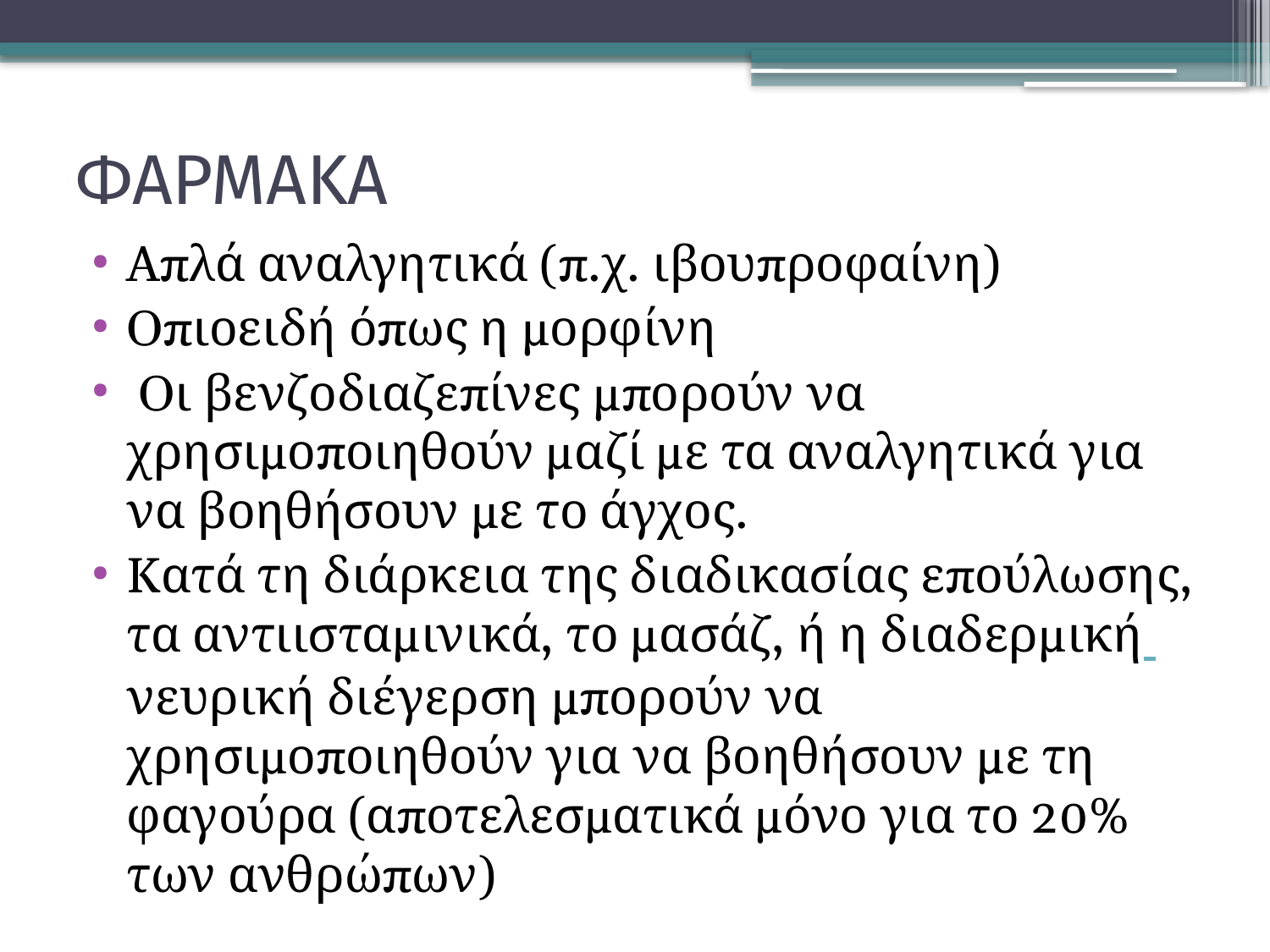

# ΦΑΡΜΑΚΑ
Απλά αναλγητικά (π.χ. ιβουπροφαίνη)
Οπιοειδή όπως η μορφίνη
 Οι βενζοδιαζεπίνες μπορούν να χρησιμοποιηθούν μαζί με τα αναλγητικά για να βοηθήσουν με το άγχος.
Κατά τη διάρκεια της διαδικασίας επούλωσης, τα αντιισταμινικά, το μασάζ, ή η διαδερμική νευρική διέγερση μπορούν να χρησιμοποιηθούν για να βοηθήσουν με τη φαγούρα (αποτελεσματικά μόνο για το 20% των ανθρώπων)